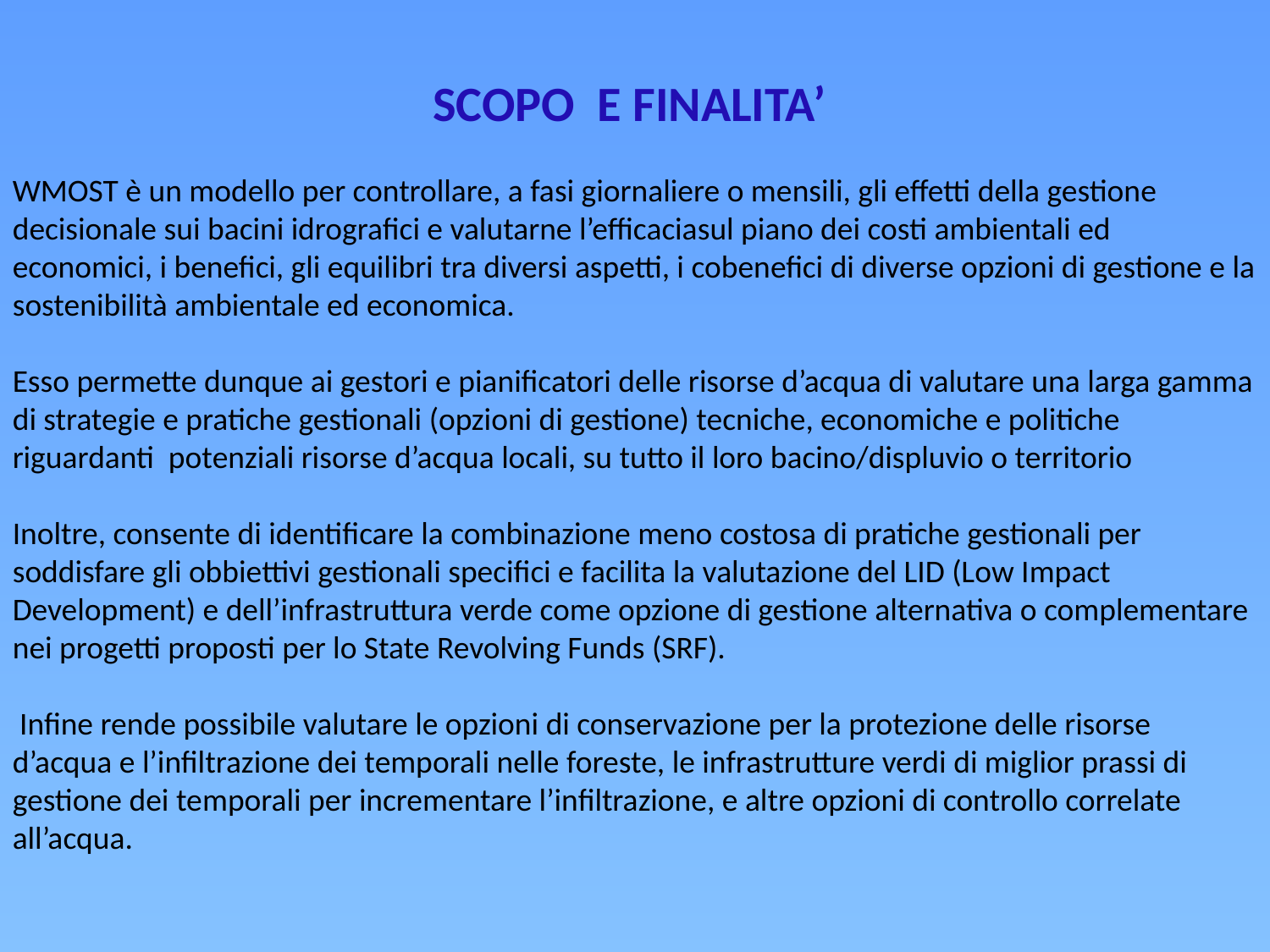

SCOPO  E FINALITA’

WMOST è un modello per controllare, a fasi giornaliere o mensili, gli effetti della gestione decisionale sui bacini idrografici e valutarne l’efficaciasul piano dei costi ambientali ed economici, i benefici, gli equilibri tra diversi aspetti, i cobenefici di diverse opzioni di gestione e la sostenibilità ambientale ed economica.

Esso permette dunque ai gestori e pianificatori delle risorse d’acqua di valutare una larga gamma di strategie e pratiche gestionali (opzioni di gestione) tecniche, economiche e politiche riguardanti  potenziali risorse d’acqua locali, su tutto il loro bacino/displuvio o territorio

Inoltre, consente di identificare la combinazione meno costosa di pratiche gestionali per soddisfare gli obbiettivi gestionali specifici e facilita la valutazione del LID (Low Impact Development) e dell’infrastruttura verde come opzione di gestione alternativa o complementare nei progetti proposti per lo State Revolving Funds (SRF).

 Infine rende possibile valutare le opzioni di conservazione per la protezione delle risorse d’acqua e l’infiltrazione dei temporali nelle foreste, le infrastrutture verdi di miglior prassi di gestione dei temporali per incrementare l’infiltrazione, e altre opzioni di controllo correlate all’acqua.